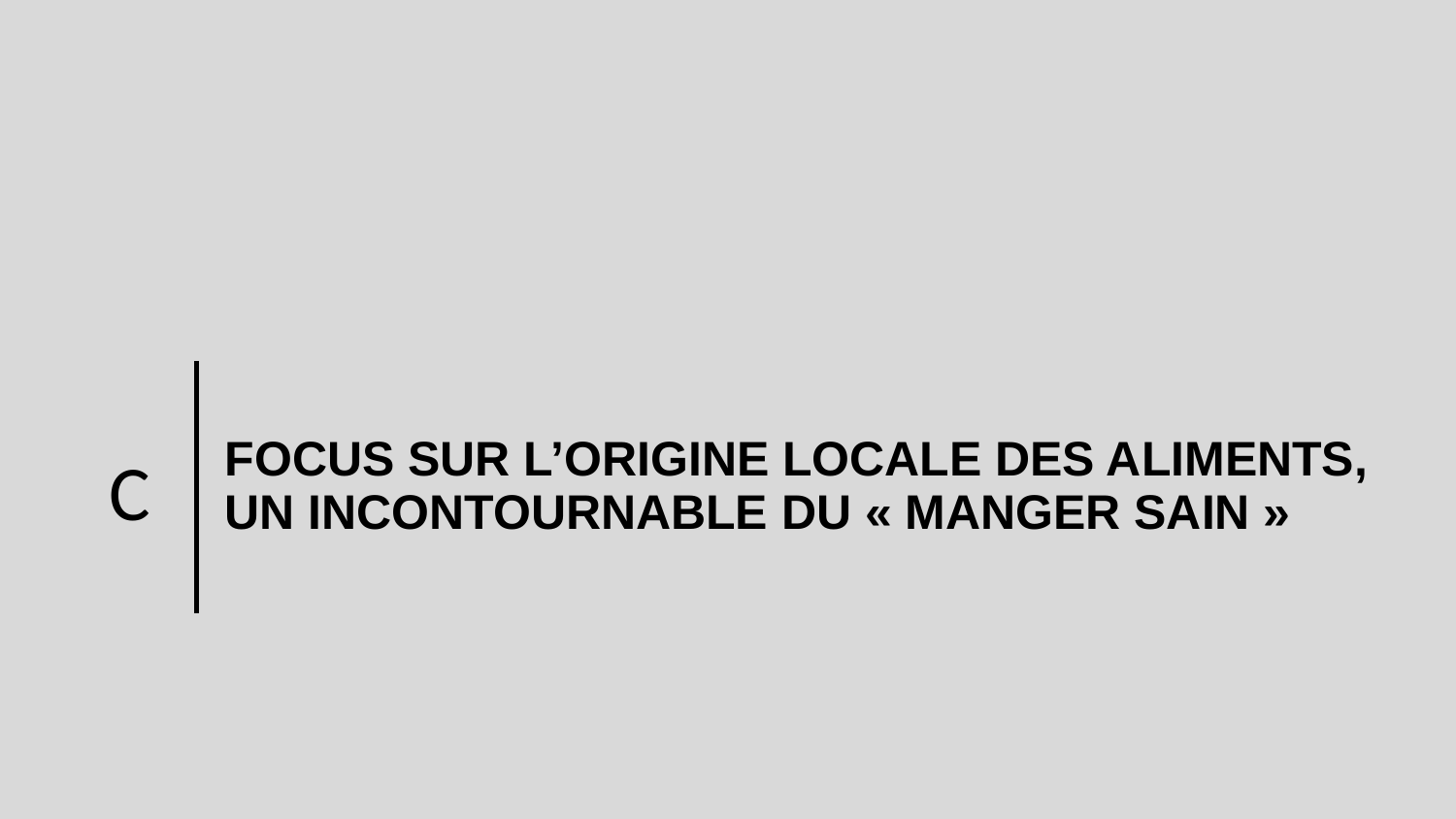

# FOCUS SUR L’ORIGINE LOCALE des aliments, un incontournable du « manger sain »
C